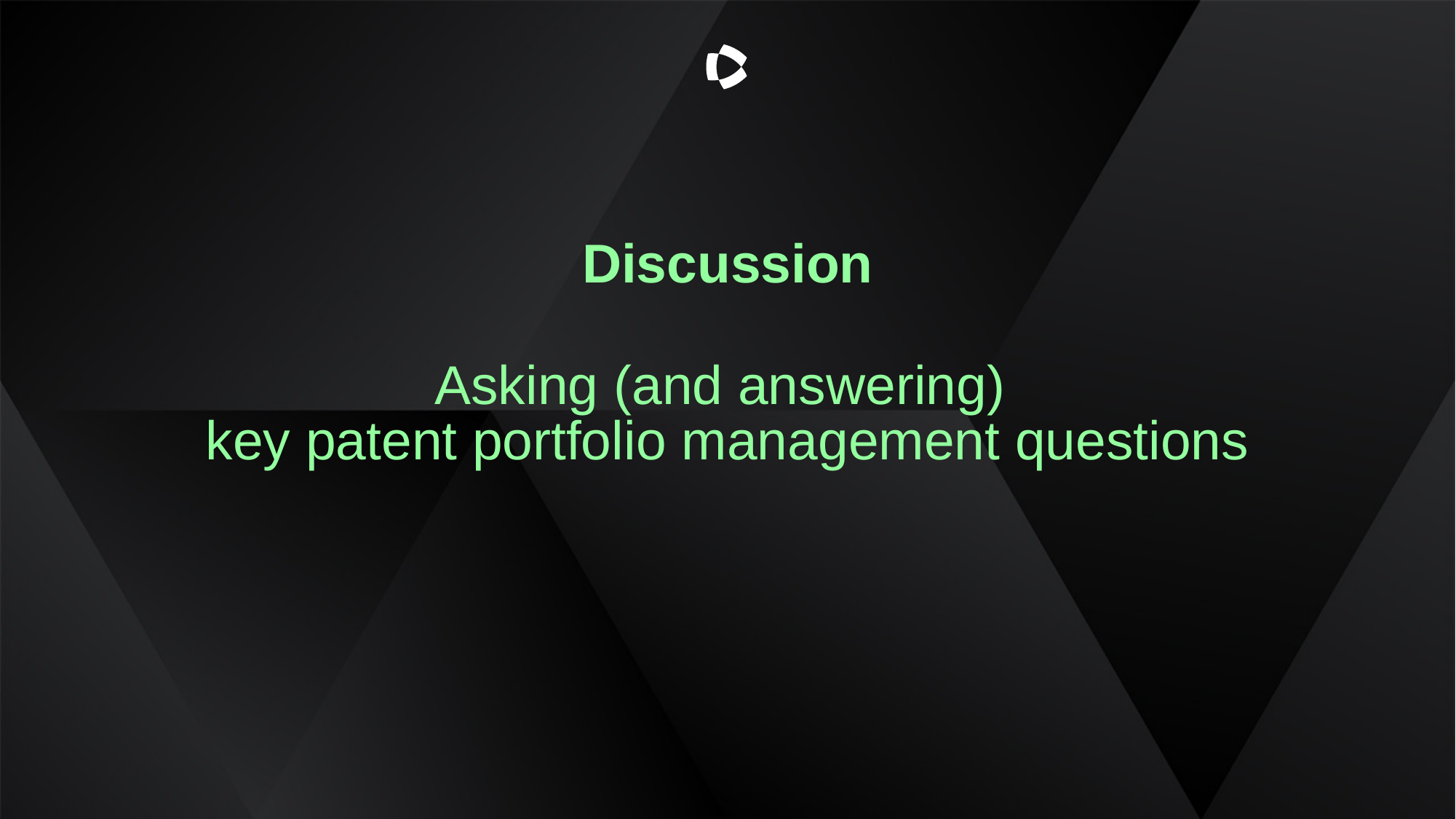

Discussion
Asking (and answering)
key patent portfolio management questions